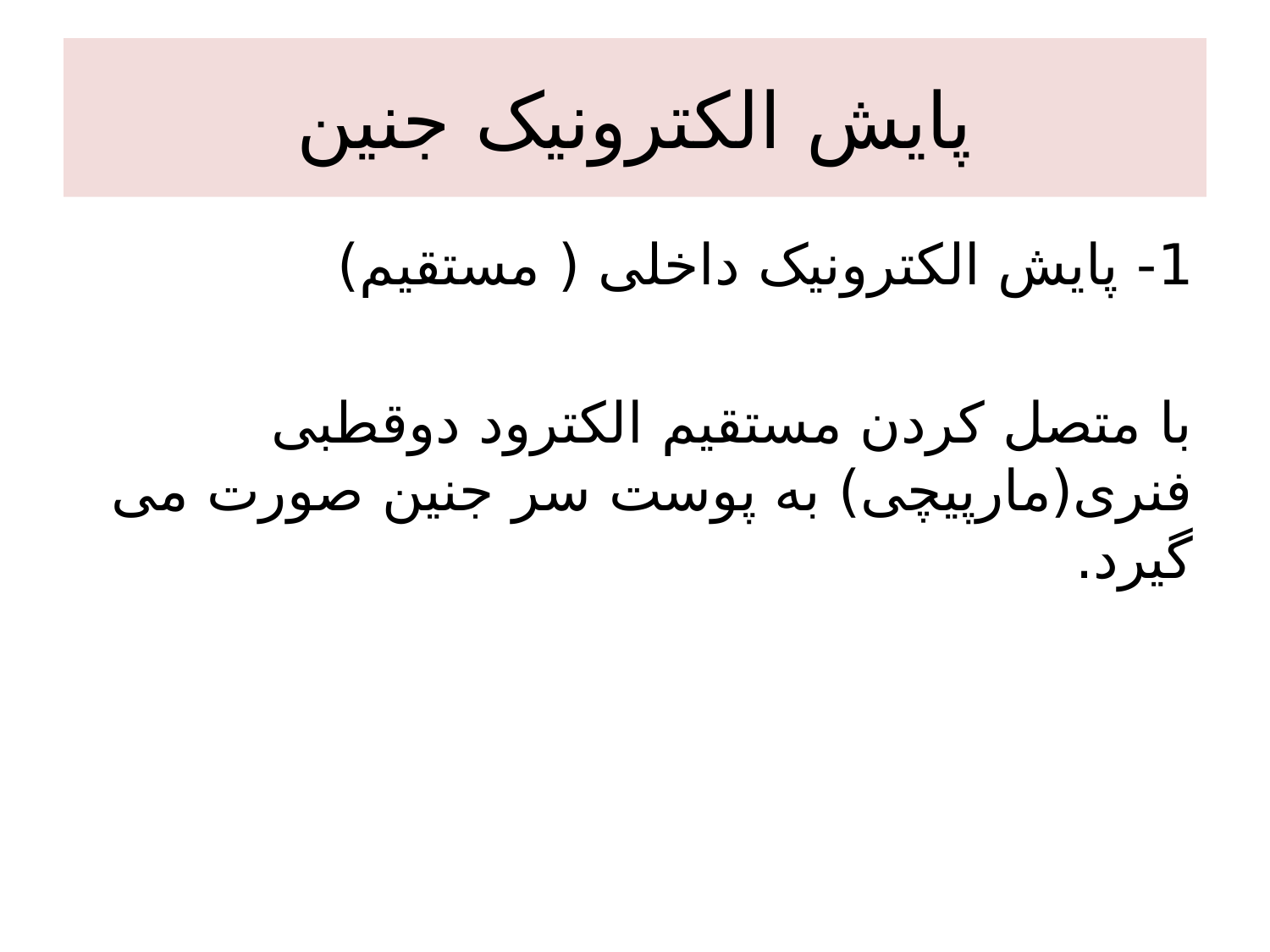

# پایش الکترونیک جنین
1- پایش الکترونیک داخلی ( مستقیم)

با متصل کردن مستقیم الکترود دوقطبی فنری(مارپیچی) به پوست سر جنین صورت می گیرد.